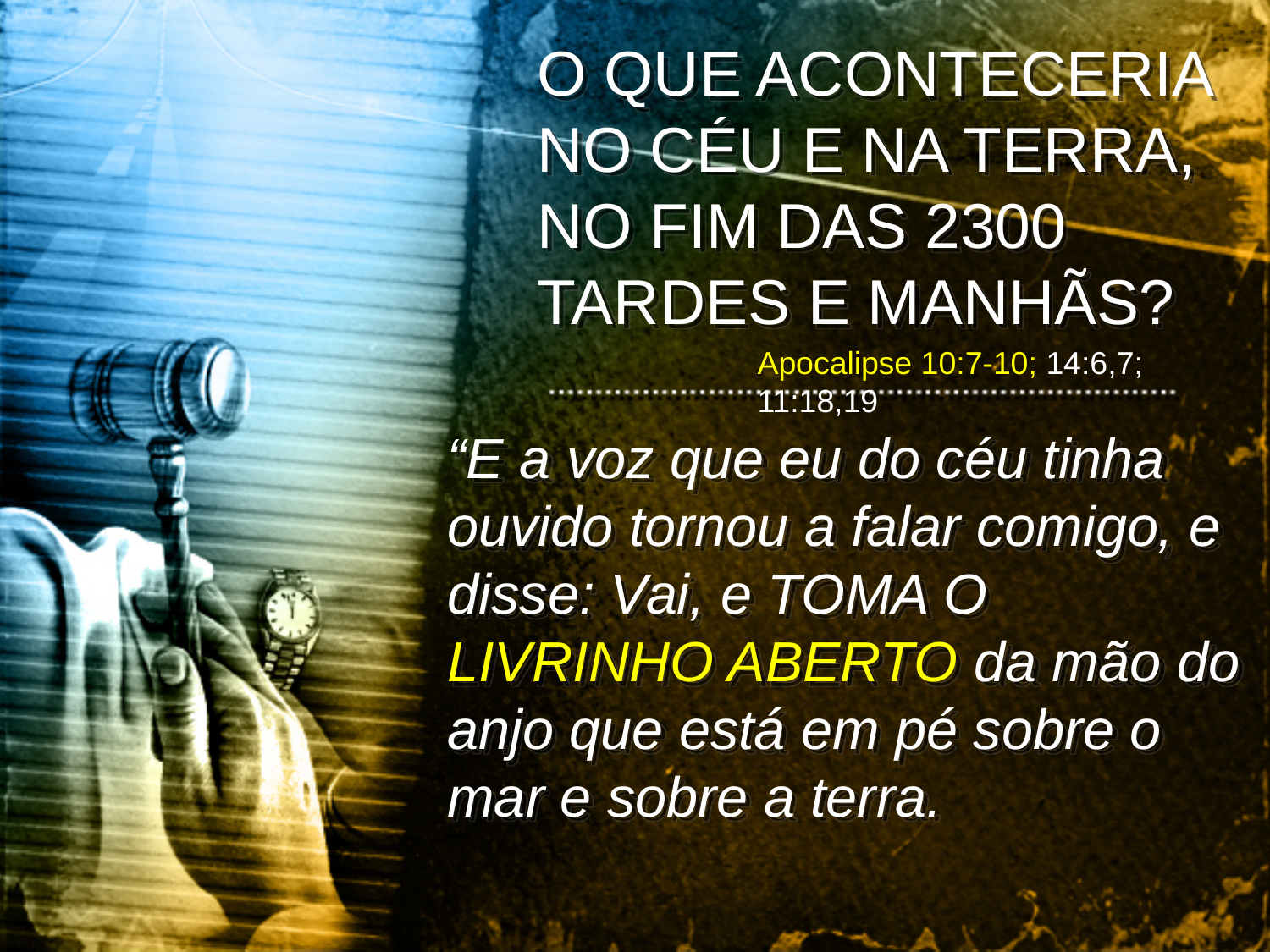

O QUE ACONTECERIA NO CÉU E NA TERRA, NO FIM DAS 2300 TARDES E MANHÃS?
Apocalipse 10:7-10; 14:6,7; 11:18,19

“E a voz que eu do céu tinha ouvido tornou a falar comigo, e disse: Vai, e TOMA O LIVRINHO ABERTO da mão do anjo que está em pé sobre o mar e sobre a terra.